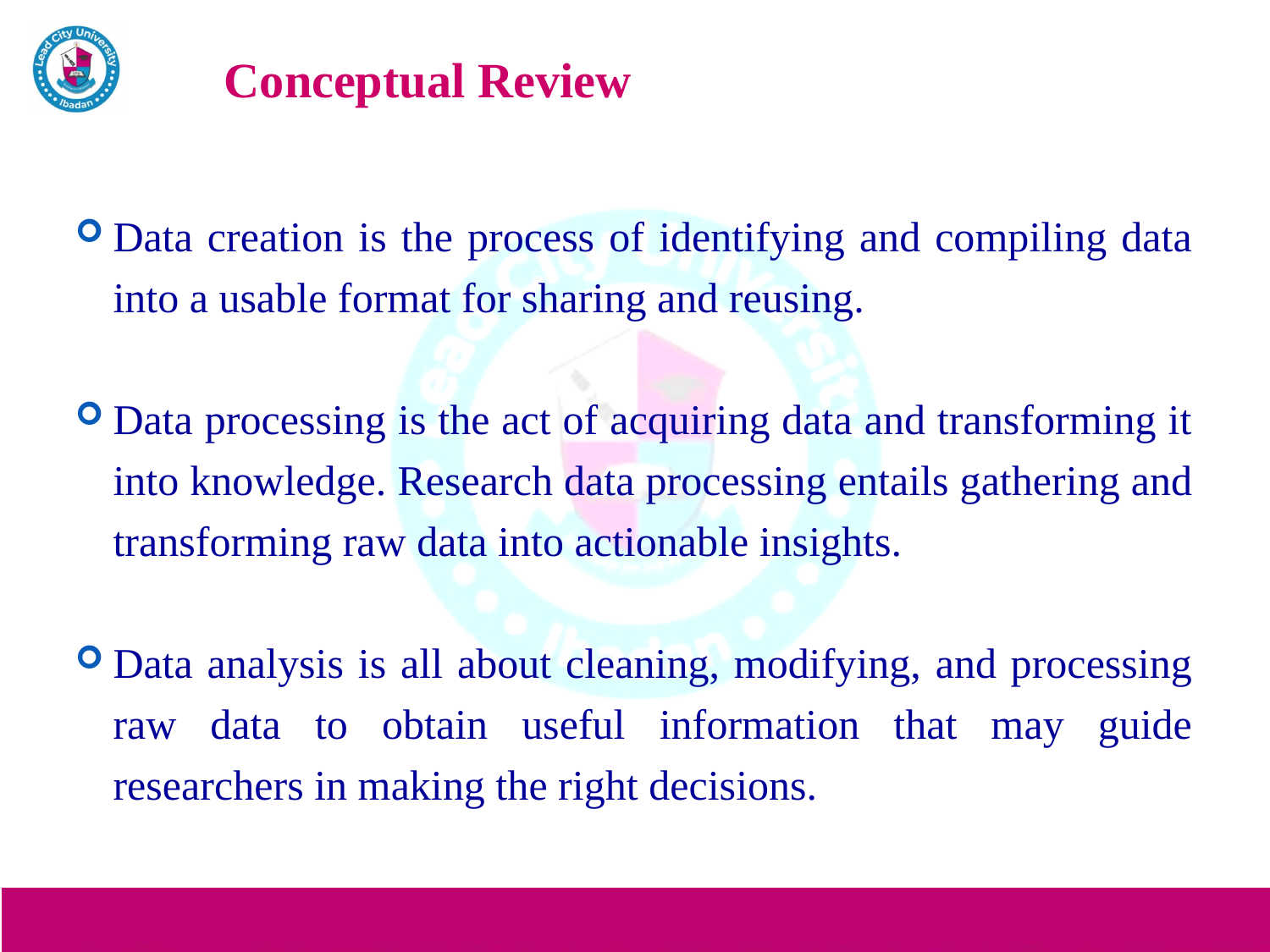

# Conceptual Review
Data creation is the process of identifying and compiling data into a usable format for sharing and reusing.

Data processing is the act of acquiring data and transforming it into knowledge. Research data processing entails gathering and transforming raw data into actionable insights.

Data analysis is all about cleaning, modifying, and processing raw data to obtain useful information that may guide researchers in making the right decisions.